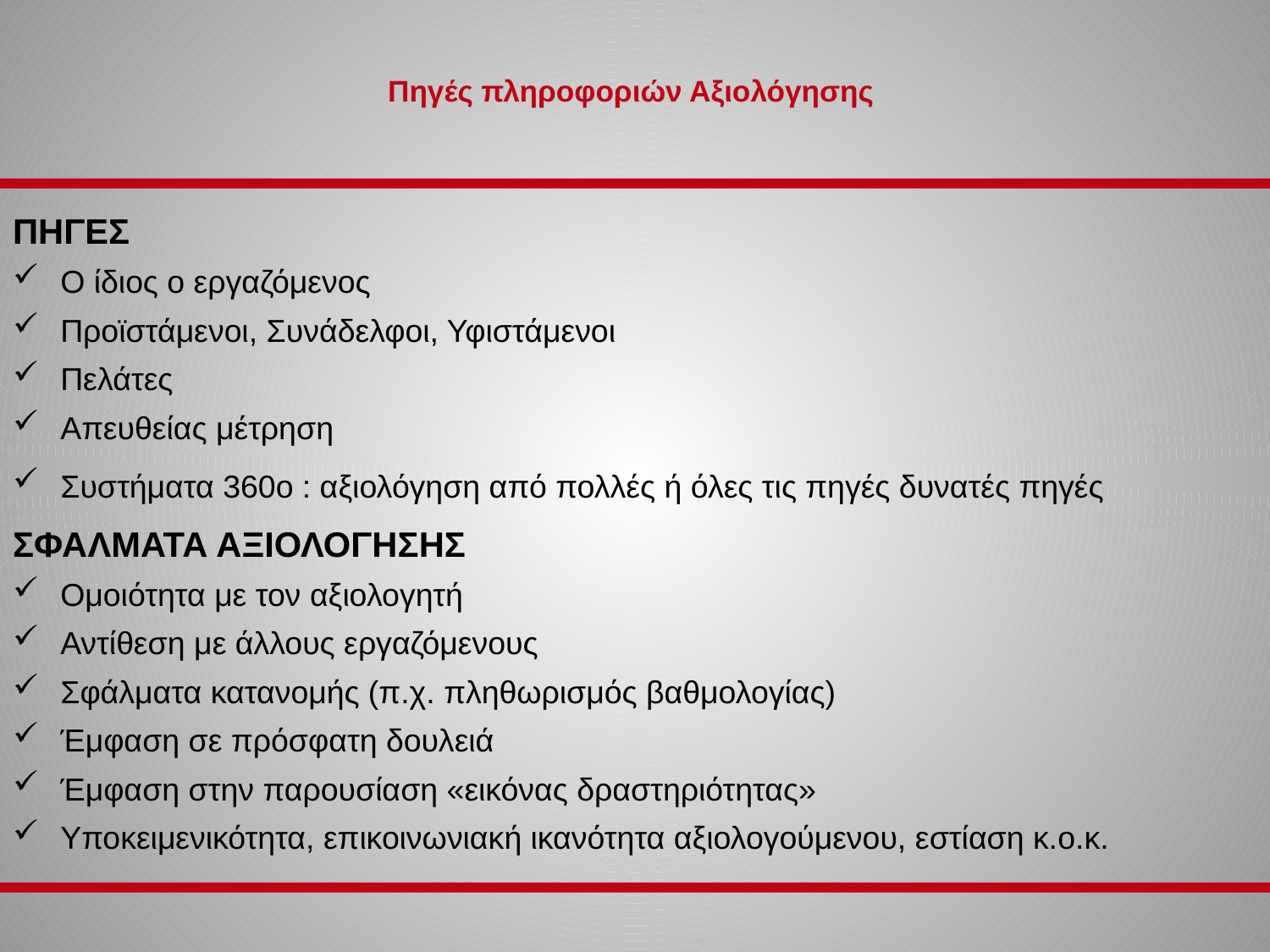

# Πηγές πληροφοριών Αξιολόγησης

ΠΗΓΕΣ
Ο ίδιος ο εργαζόμενος
Προϊστάμενοι, Συνάδελφοι, Υφιστάμενοι
Πελάτες
Απευθείας μέτρηση
Συστήματα 360ο : αξιολόγηση από πολλές ή όλες τις πηγές δυνατές πηγές
ΣΦΑΛΜΑΤΑ ΑΞΙΟΛΟΓΗΣΗΣ
Ομοιότητα με τον αξιολογητή
Αντίθεση με άλλους εργαζόμενους
Σφάλματα κατανομής (π.χ. πληθωρισμός βαθμολογίας)
Έμφαση σε πρόσφατη δουλειά
Έμφαση στην παρουσίαση «εικόνας δραστηριότητας»
Υποκειμενικότητα, επικοινωνιακή ικανότητα αξιολογούμενου, εστίαση κ.ο.κ.